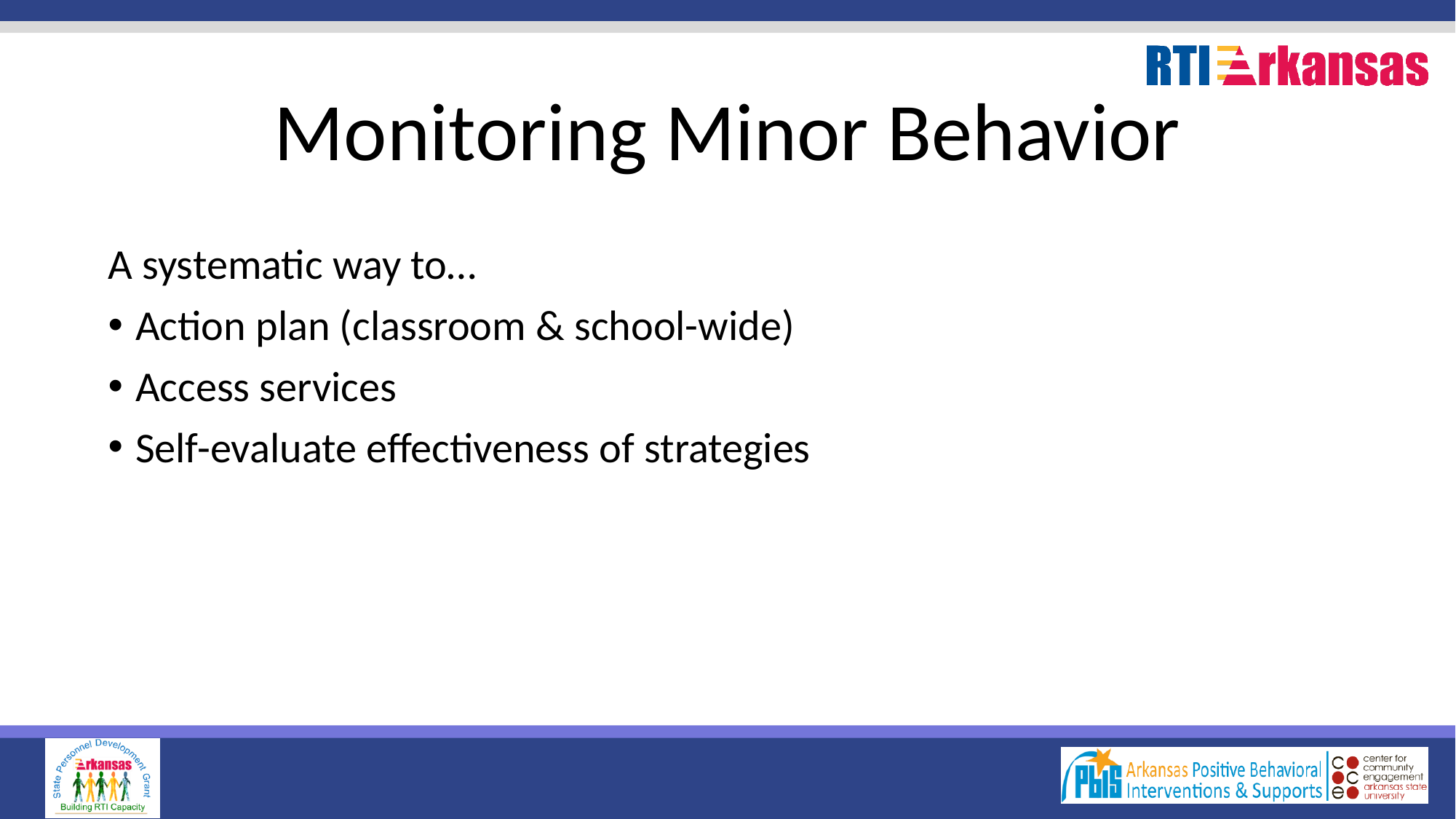

# Monitoring Minor Behavior
A systematic way to…
Action plan (classroom & school-wide)
Access services
Self-evaluate effectiveness of strategies